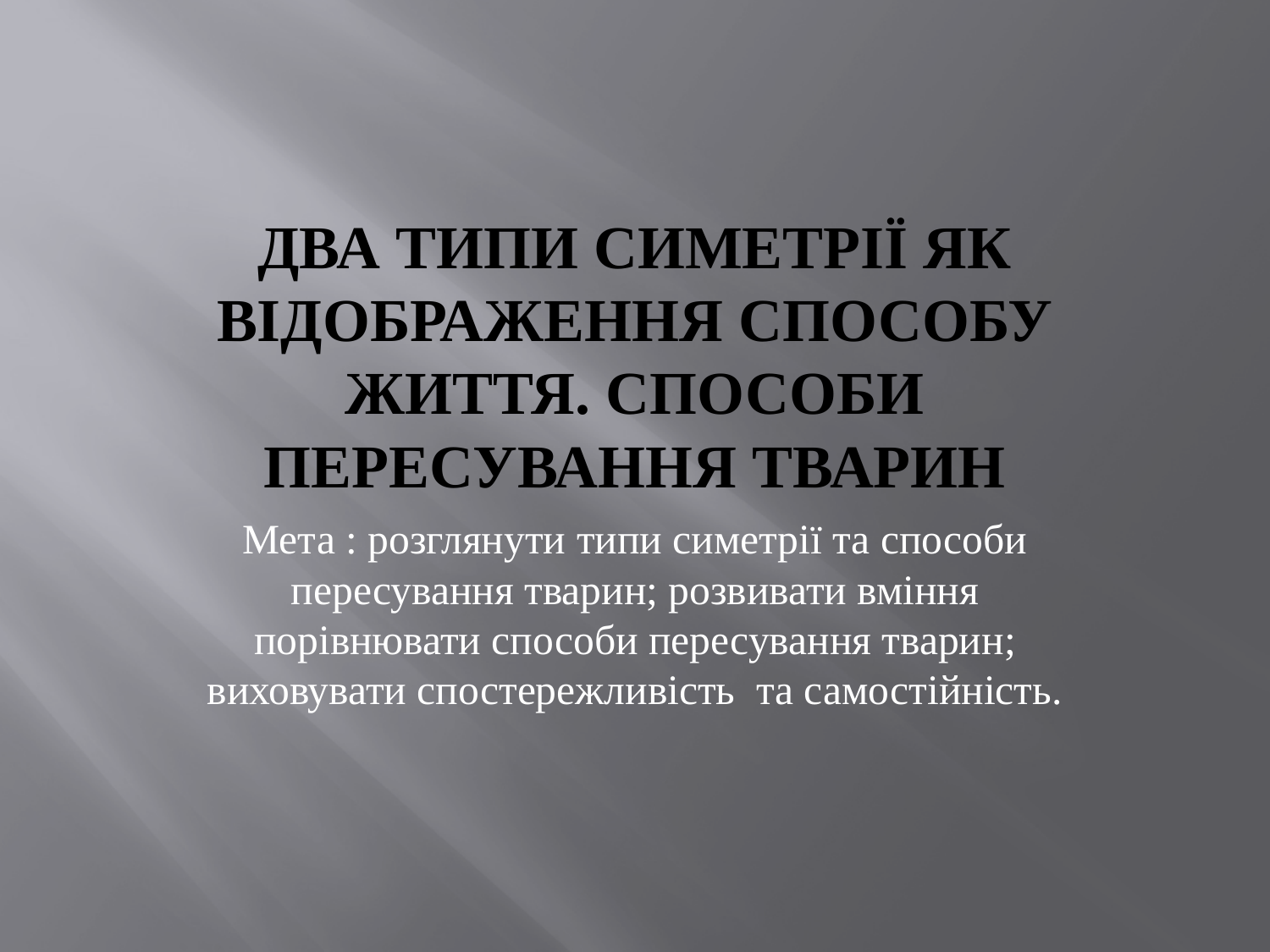

# Два типи симетрії як відображення способу життя. Способи пересування тварин
Мета : розглянути типи симетрії та способи пересування тварин; розвивати вміння порівнювати способи пересування тварин; виховувати спостережливість  та самостійність.